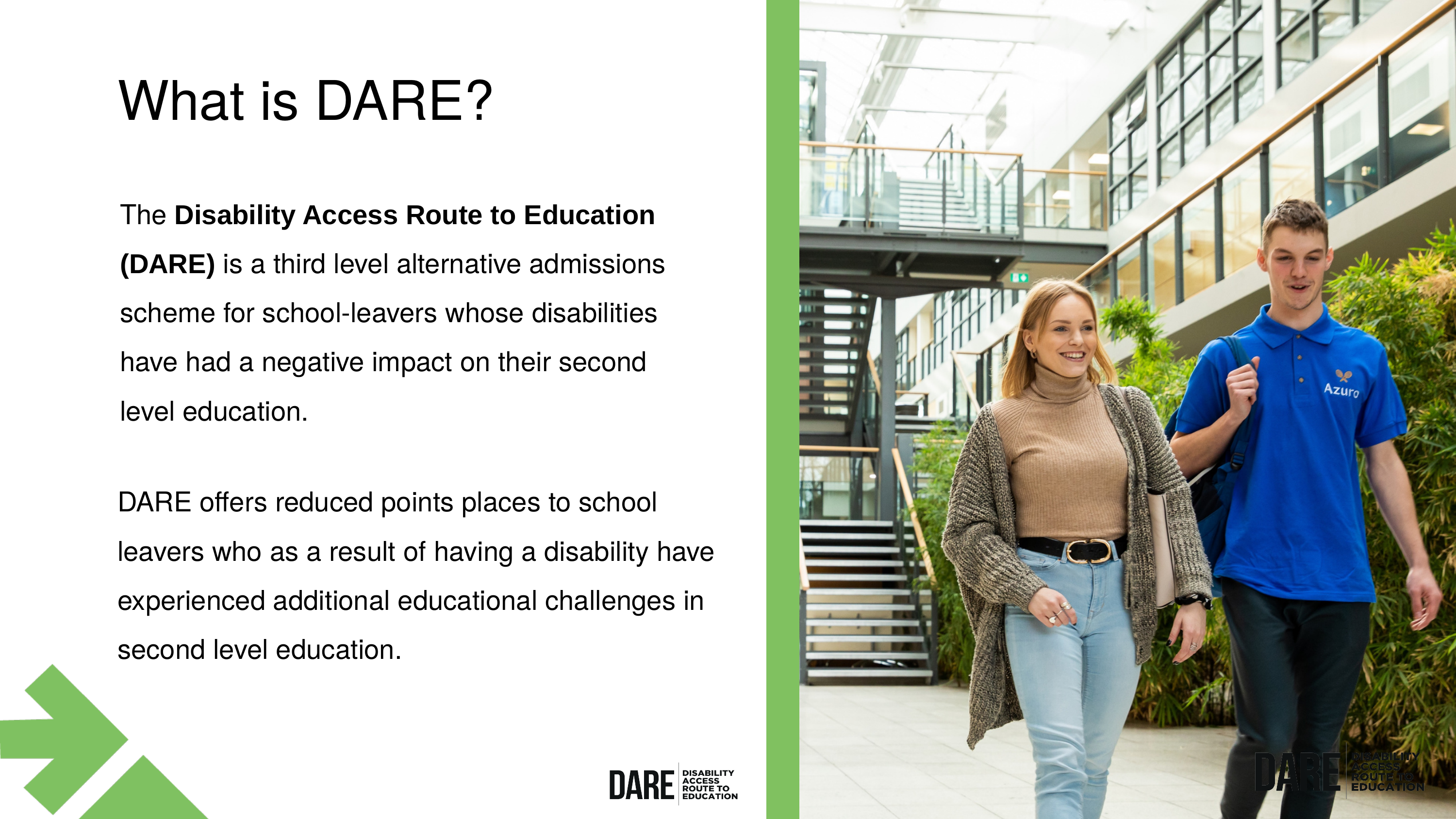

What is DARE?
The Disability Access Route to Education (DARE) is a third level alternative admissions scheme for school-leavers whose disabilities have had a negative impact on their second level education.
DARE offers reduced points places to school leavers who as a result of having a disability have experienced additional educational challenges in second level education.